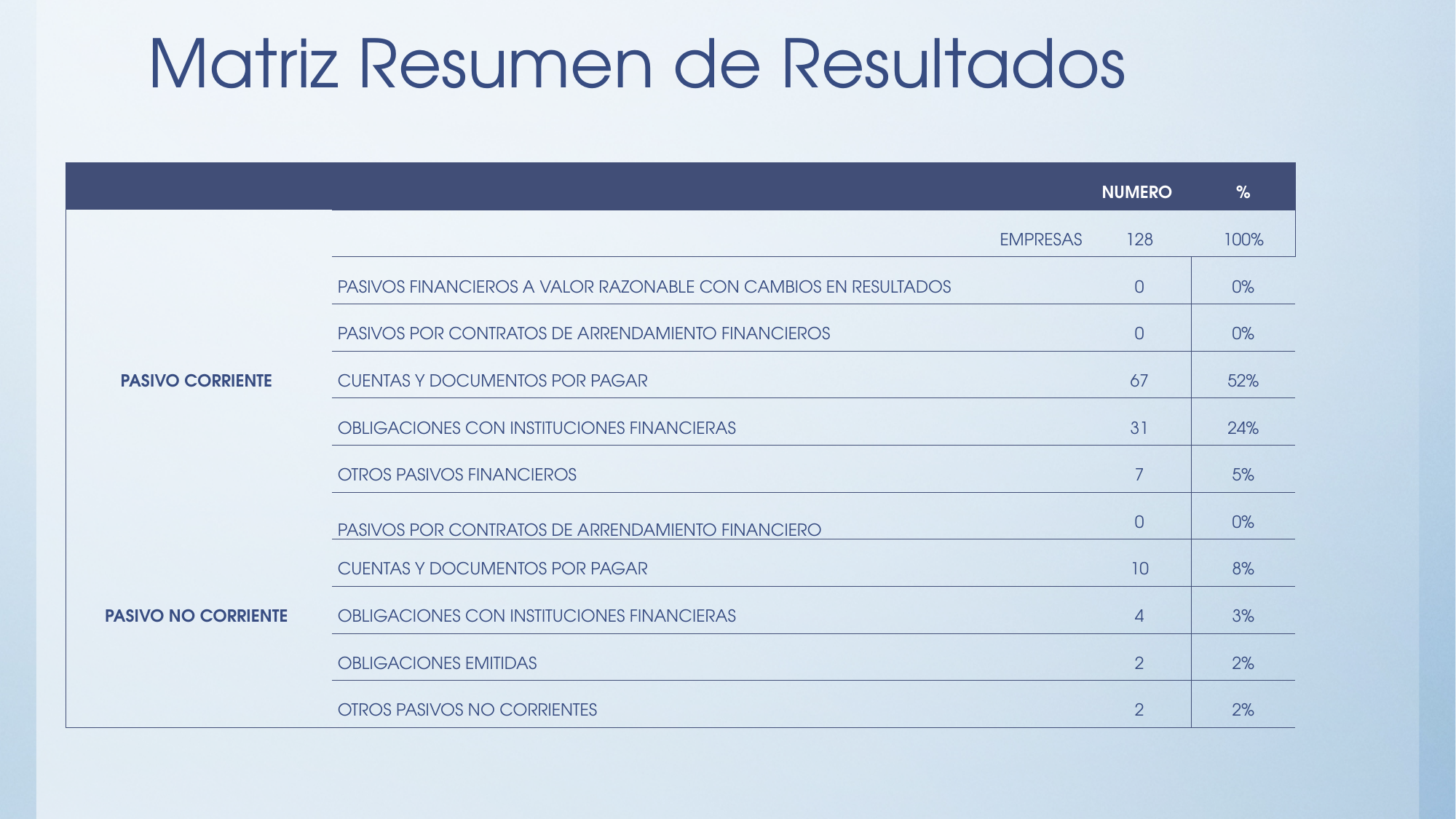

# Matriz Resumen de Resultados
|  |  |  | NUMERO | % |
| --- | --- | --- | --- | --- |
|  |  | EMPRESAS | 128 | 100% |
| PASIVO CORRIENTE | PASIVOS FINANCIEROS A VALOR RAZONABLE CON CAMBIOS EN RESULTADOS |  | 0 | 0% |
|  | PASIVOS POR CONTRATOS DE ARRENDAMIENTO FINANCIEROS |  | 0 | 0% |
|  | CUENTAS Y DOCUMENTOS POR PAGAR |  | 67 | 52% |
|  | OBLIGACIONES CON INSTITUCIONES FINANCIERAS |  | 31 | 24% |
|  | OTROS PASIVOS FINANCIEROS |  | 7 | 5% |
| PASIVO NO CORRIENTE | PASIVOS POR CONTRATOS DE ARRENDAMIENTO FINANCIERO |  | 0 | 0% |
|  | CUENTAS Y DOCUMENTOS POR PAGAR |  | 10 | 8% |
|  | OBLIGACIONES CON INSTITUCIONES FINANCIERAS |  | 4 | 3% |
|  | OBLIGACIONES EMITIDAS |  | 2 | 2% |
|  | OTROS PASIVOS NO CORRIENTES |  | 2 | 2% |